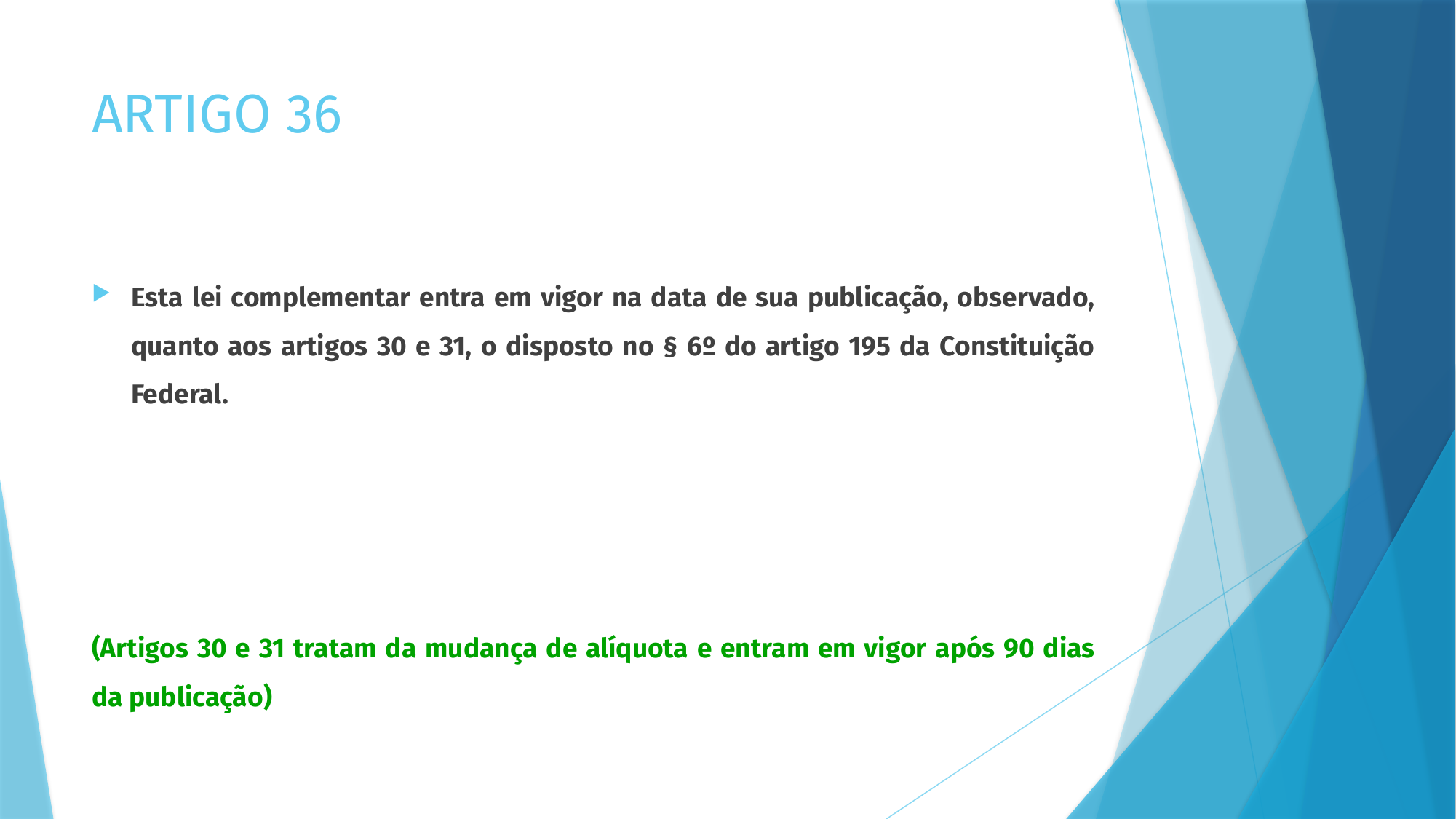

# ARTIGO 36
Esta lei complementar entra em vigor na data de sua publicação, observado, quanto aos artigos 30 e 31, o disposto no § 6º do artigo 195 da Constituição Federal.

(Artigos 30 e 31 tratam da mudança de alíquota e entram em vigor após 90 dias da publicação)